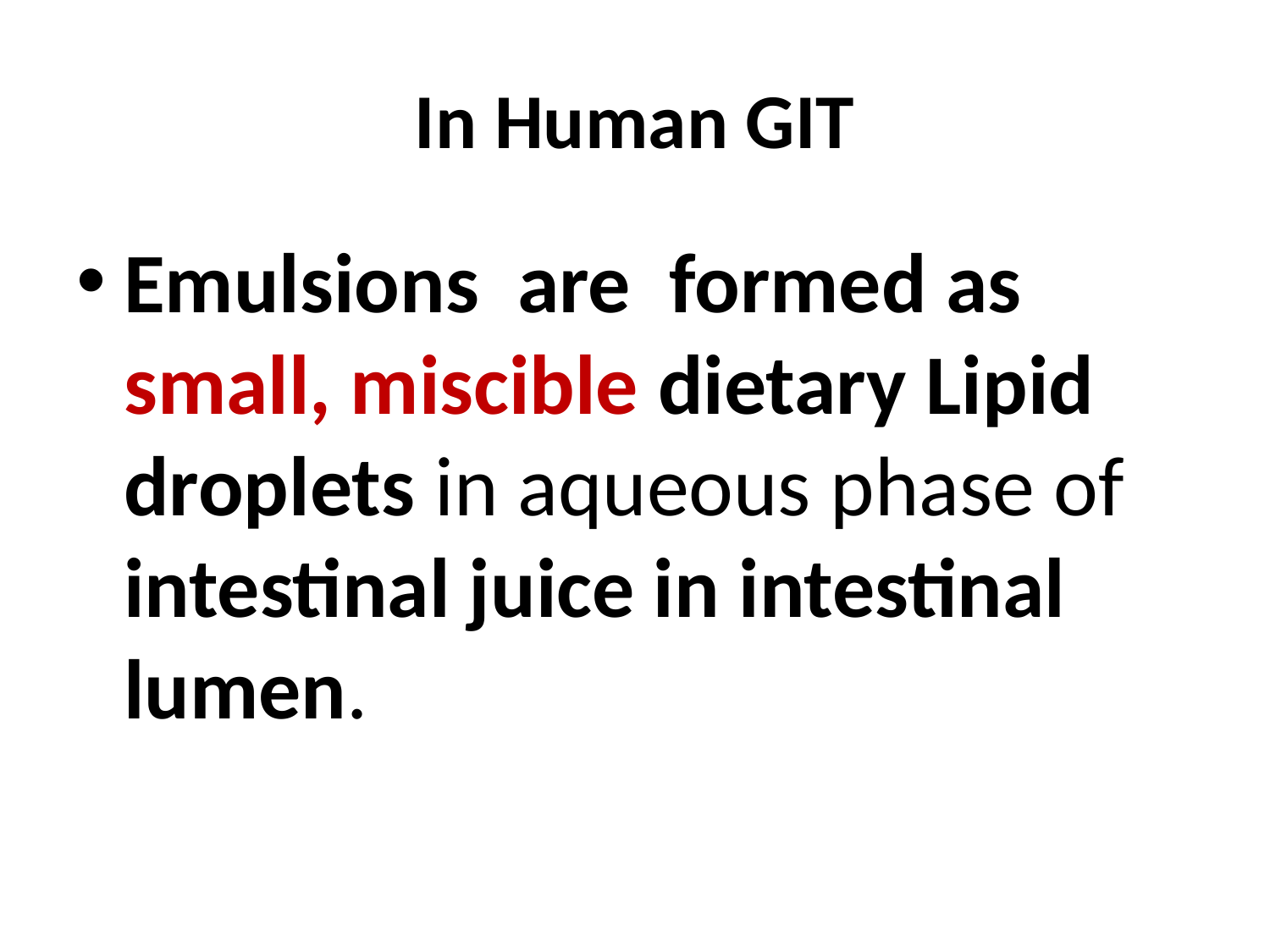

# In Human GIT
Emulsions  are  formed as small, miscible dietary Lipid droplets in aqueous phase of intestinal juice in intestinal lumen.